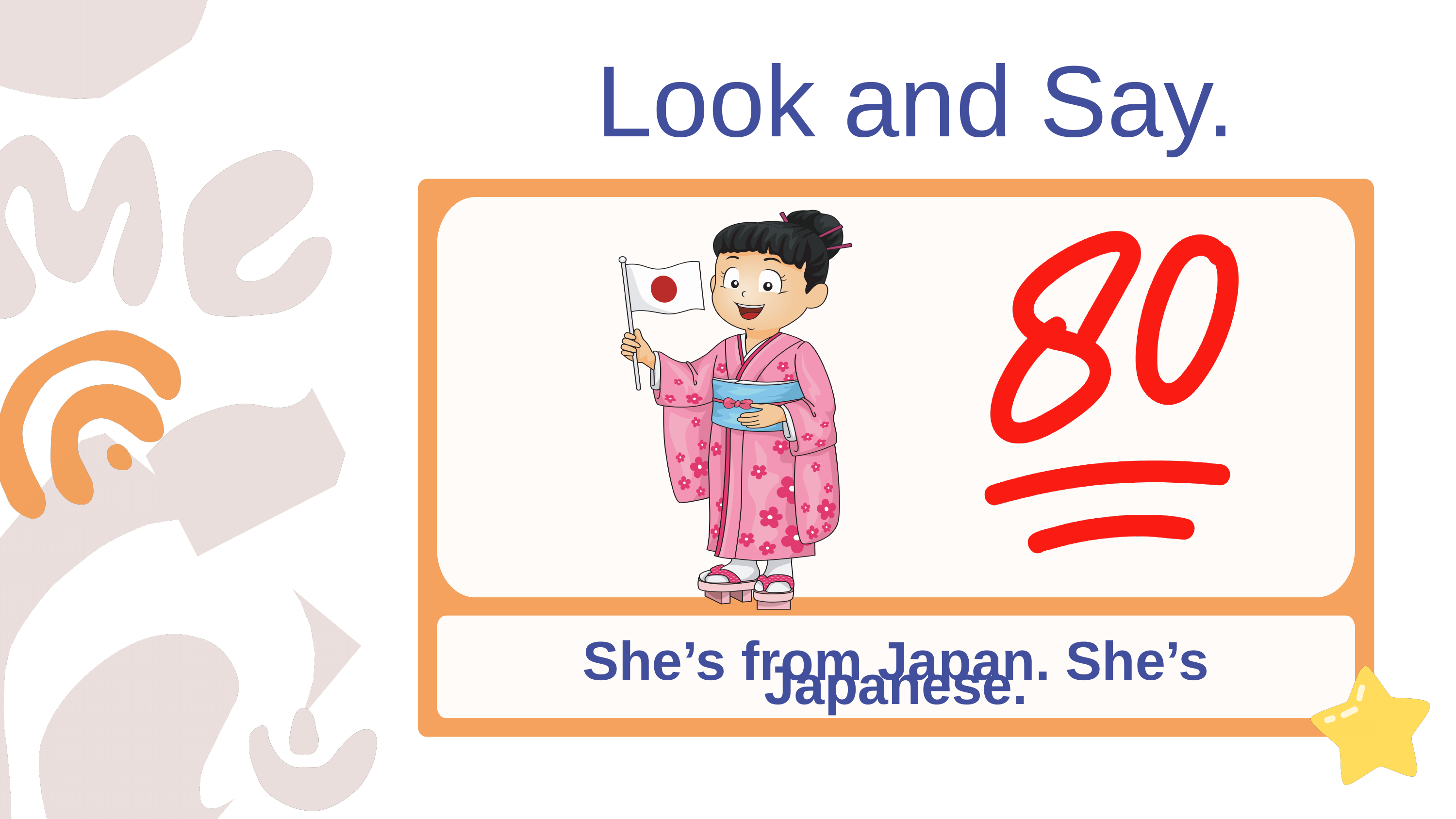

Look and Say.

She’s from Japan. She’s Japanese.